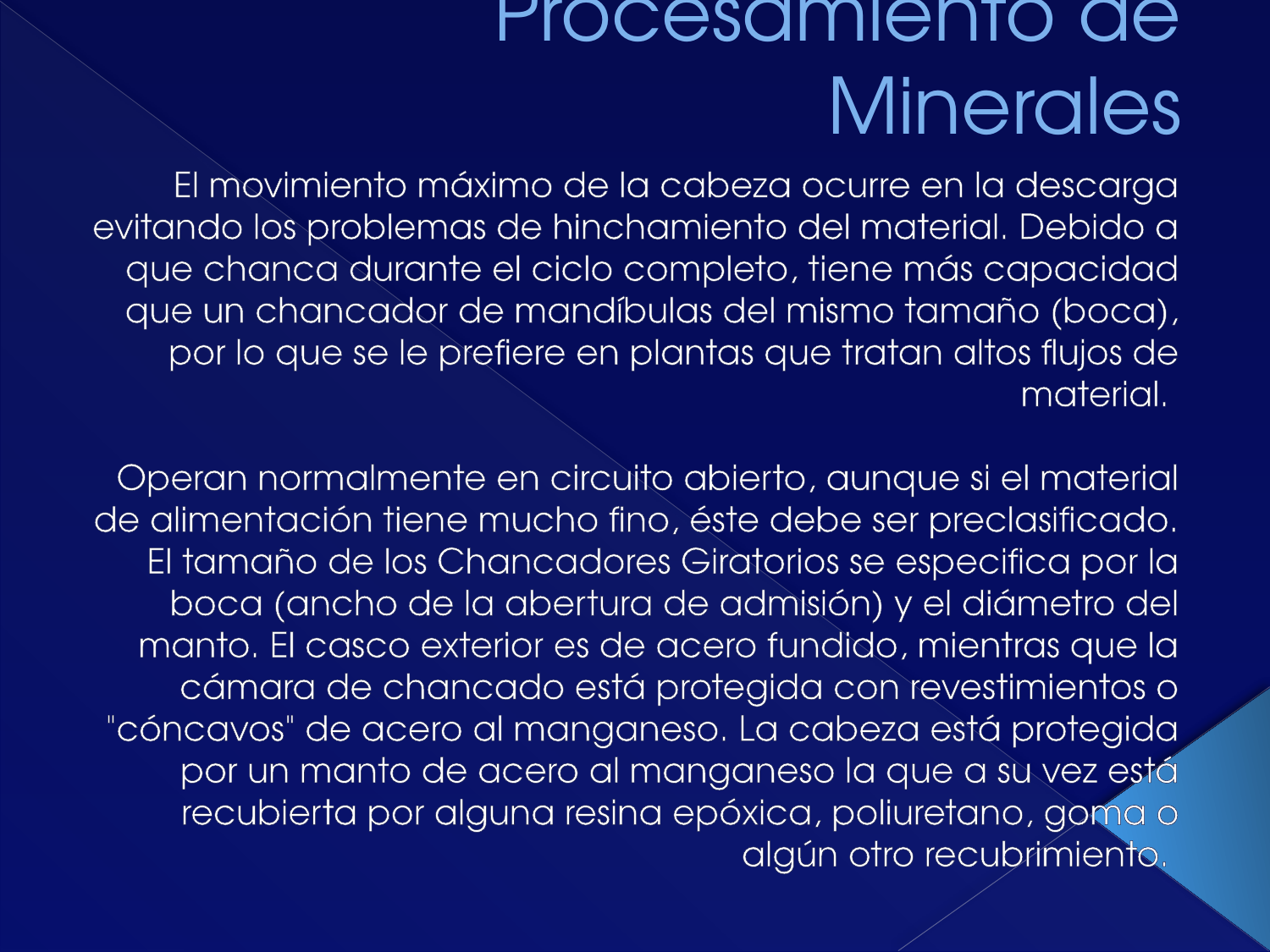

# Procesamiento de Minerales
El movimiento máximo de la cabeza ocurre en la descarga evitando los problemas de hinchamiento del material. Debido a que chanca durante el ciclo completo, tiene más capacidad que un chancador de mandíbulas del mismo tamaño (boca), por lo que se le prefiere en plantas que tratan altos flujos de material.

Operan normalmente en circuito abierto, aunque si el material de alimentación tiene mucho fino, éste debe ser preclasificado. El tamaño de los Chancadores Giratorios se especifica por la boca (ancho de la abertura de admisión) y el diámetro del manto. El casco exterior es de acero fundido, mientras que la cámara de chancado está protegida con revestimientos o "cóncavos" de acero al manganeso. La cabeza está protegida por un manto de acero al manganeso la que a su vez está recubierta por alguna resina epóxica, poliuretano, goma o algún otro recubrimiento.